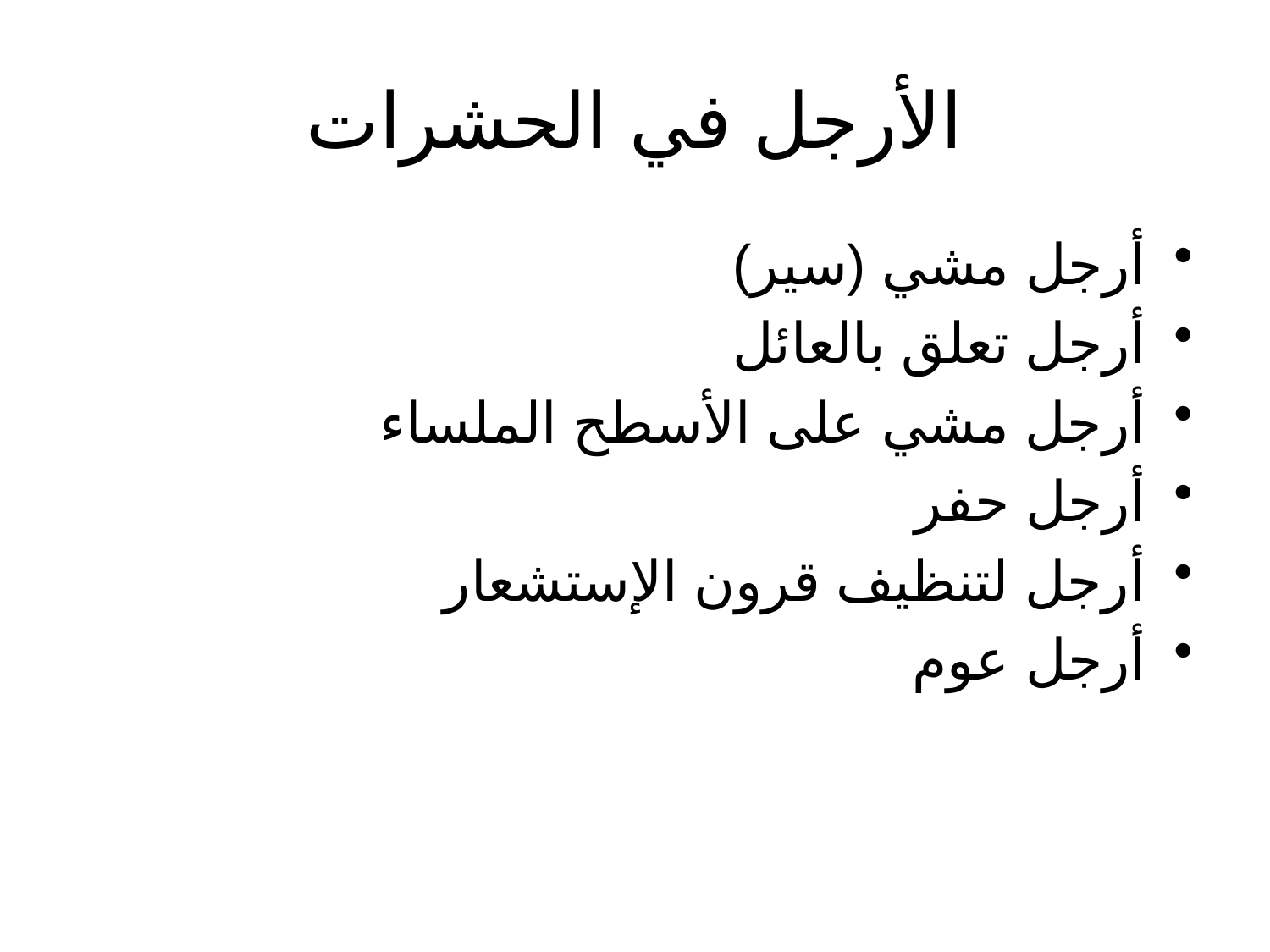

# الأرجل في الحشرات
أرجل مشي (سير)
أرجل تعلق بالعائل
أرجل مشي على الأسطح الملساء
أرجل حفر
أرجل لتنظيف قرون الإستشعار
أرجل عوم